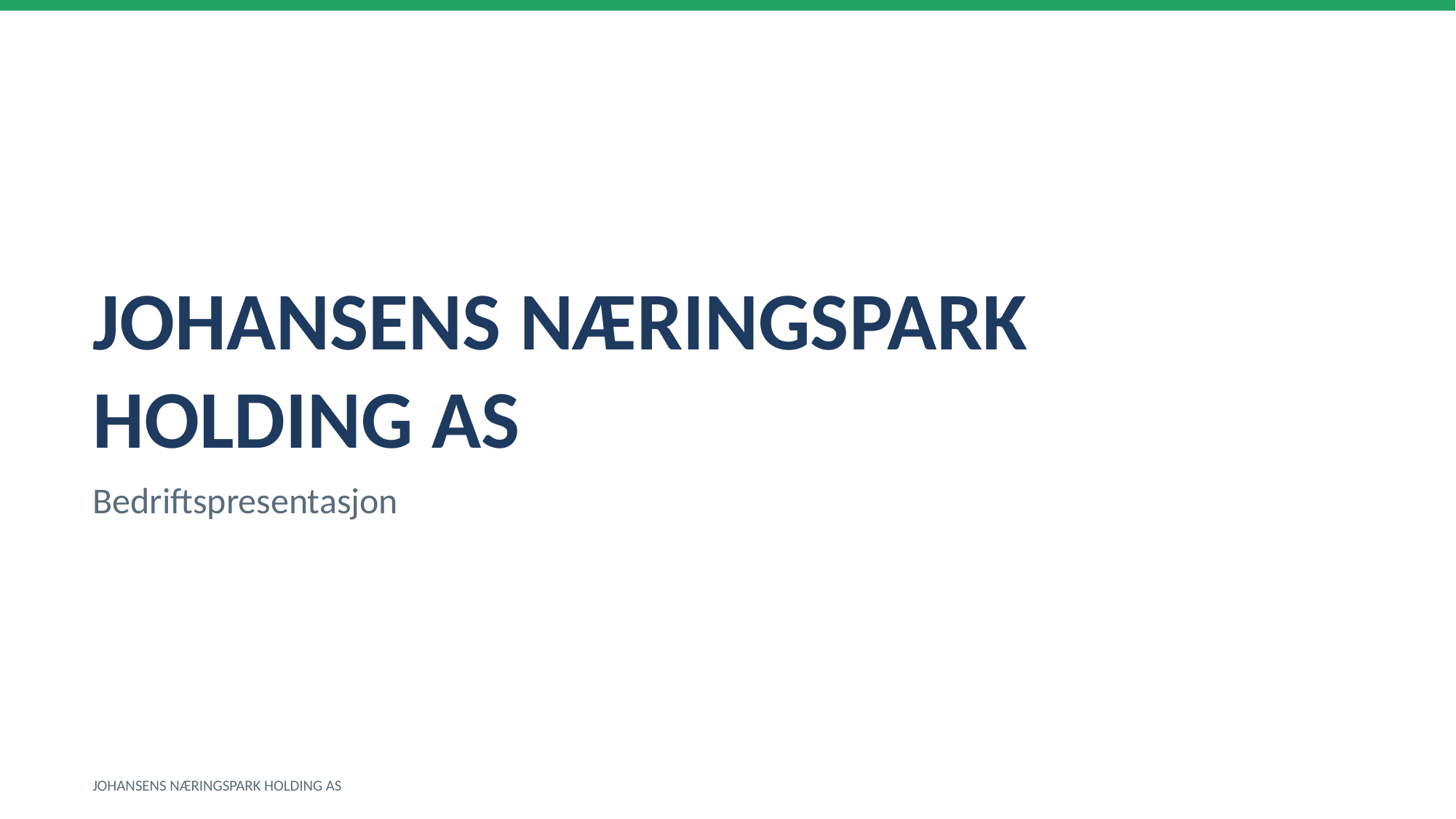

JOHANSENS NÆRINGSPARK HOLDING AS
Bedriftspresentasjon
JOHANSENS NÆRINGSPARK HOLDING AS